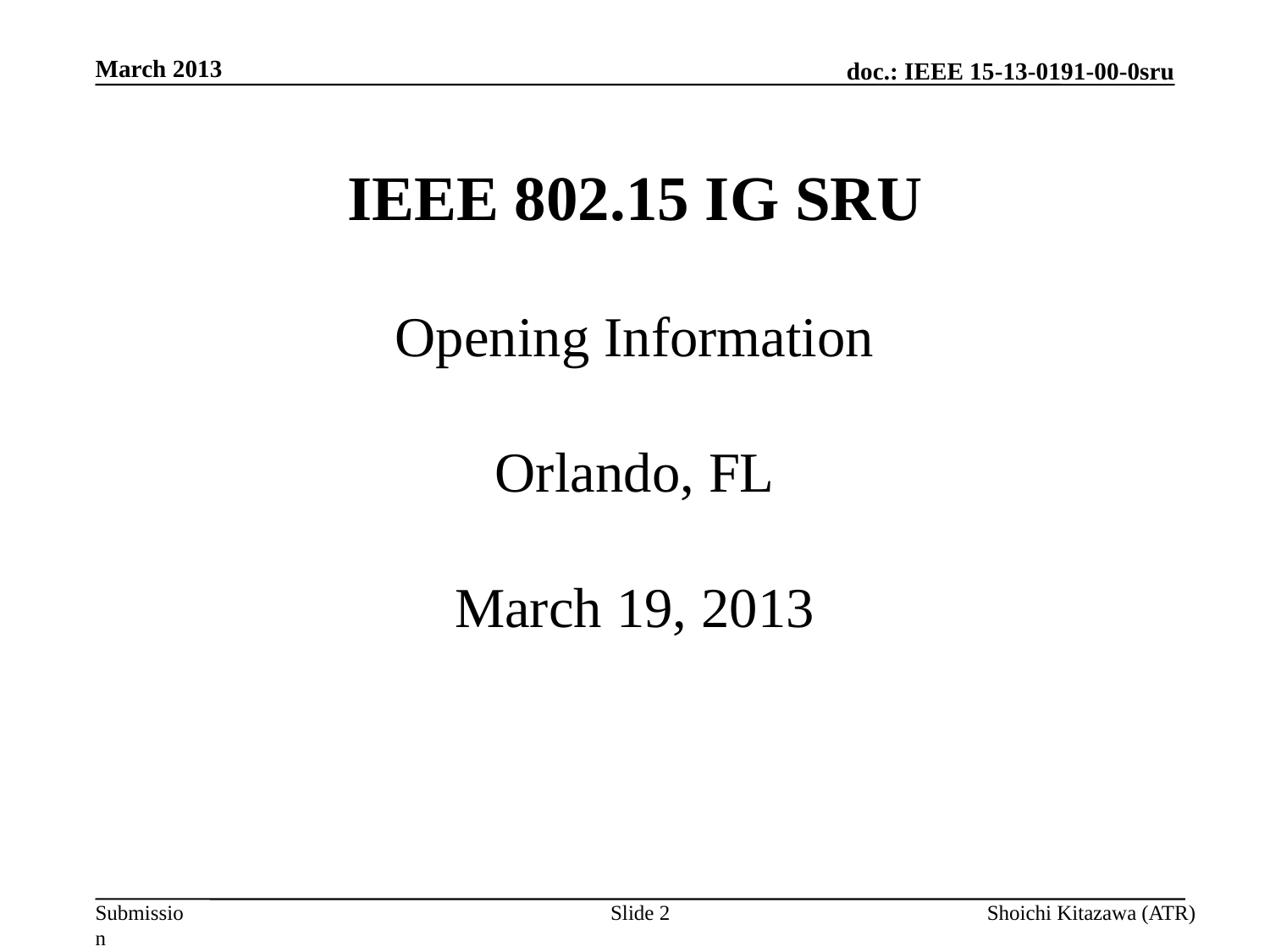

March 2013
# IEEE 802.15 IG SRU Opening Information Orlando, FL March 19, 2013
Slide 2
Shoichi Kitazawa (ATR)